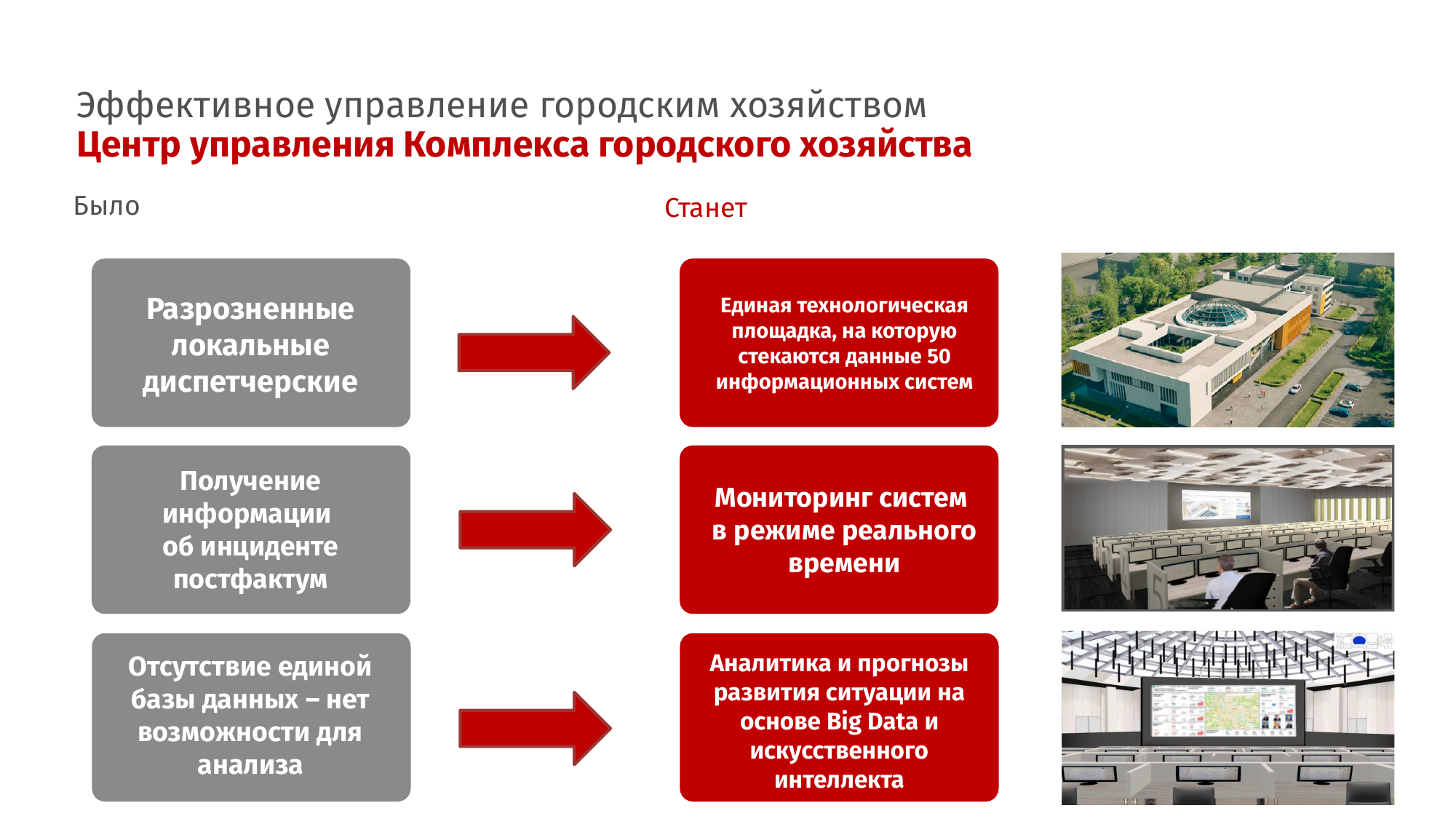

# Эффективное управление городским хозяйством Центр управления Комплекса городского хозяйства
Было
Станет

Разрозненные локальные диспетчерские
Единая технологическая площадка, на которую стекаются данные 50 информационных систем

Получение информации
об инциденте постфактум
Мониторинг систем
в режиме реального времени

Аналитика и прогнозы развития ситуации на основе Big Data и искусственного интеллекта
Отсутствие единой базы данных – нет возможности для анализа